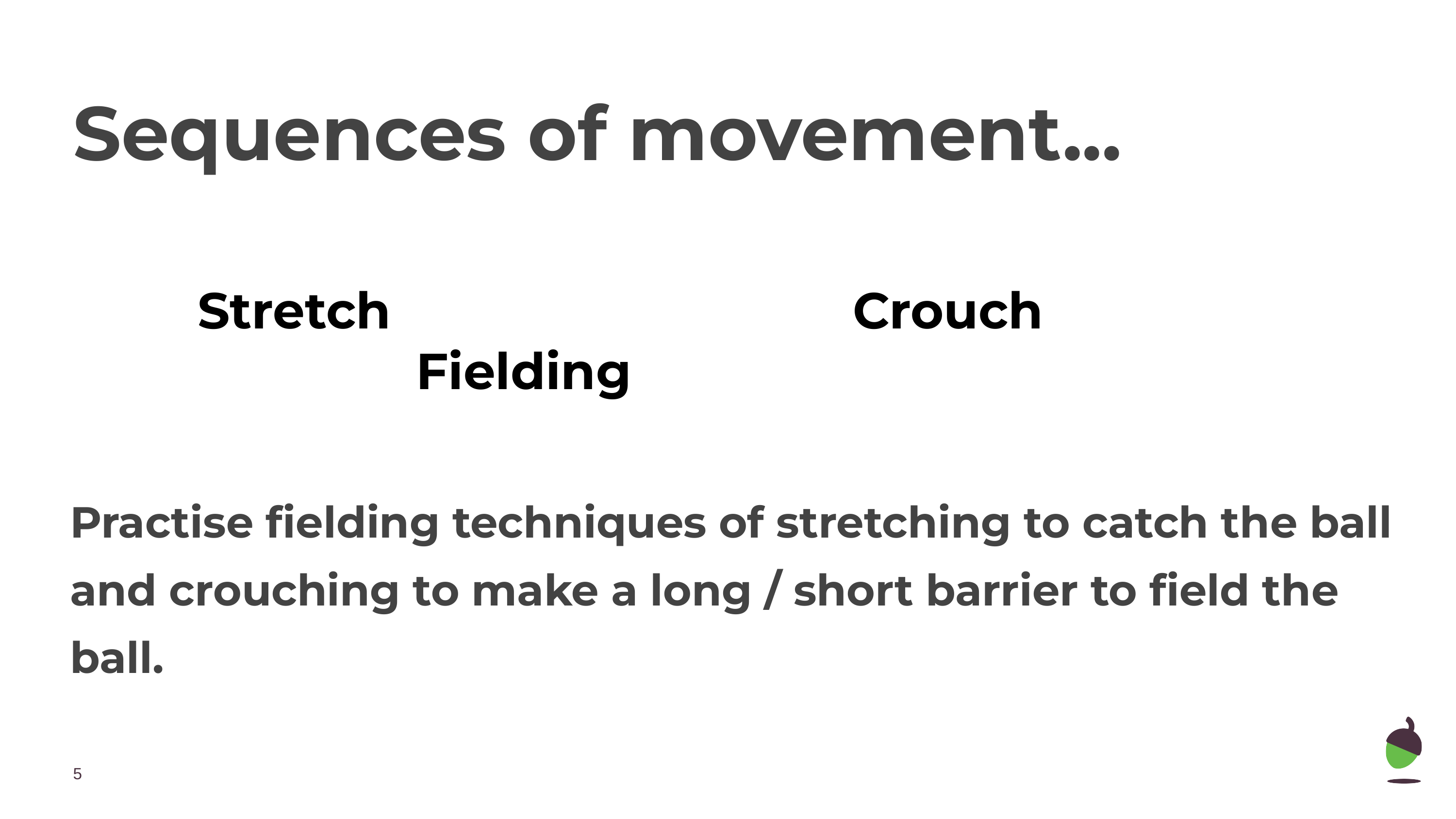

# Sequences of movement...
Stretch							Crouch							Fielding
Practise fielding techniques of stretching to catch the ball and crouching to make a long / short barrier to field the ball.
5